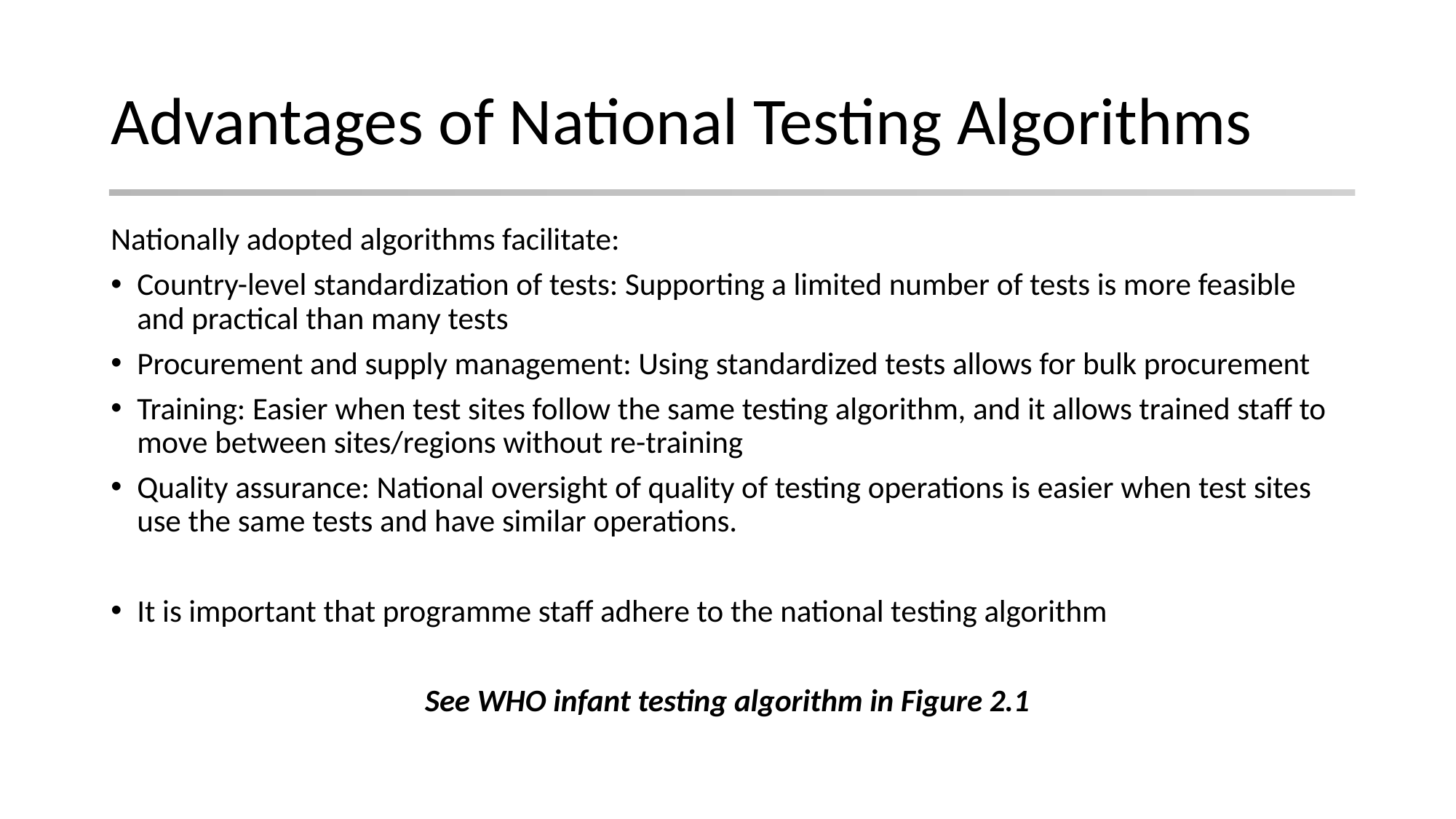

# Advantages of National Testing Algorithms
Nationally adopted algorithms facilitate:
Country-level standardization of tests: Supporting a limited number of tests is more feasible and practical than many tests
Procurement and supply management: Using standardized tests allows for bulk procurement
Training: Easier when test sites follow the same testing algorithm, and it allows trained staff to move between sites/regions without re-training
Quality assurance: National oversight of quality of testing operations is easier when test sites use the same tests and have similar operations.

It is important that programme staff adhere to the national testing algorithm

See WHO infant testing algorithm in Figure 2.1